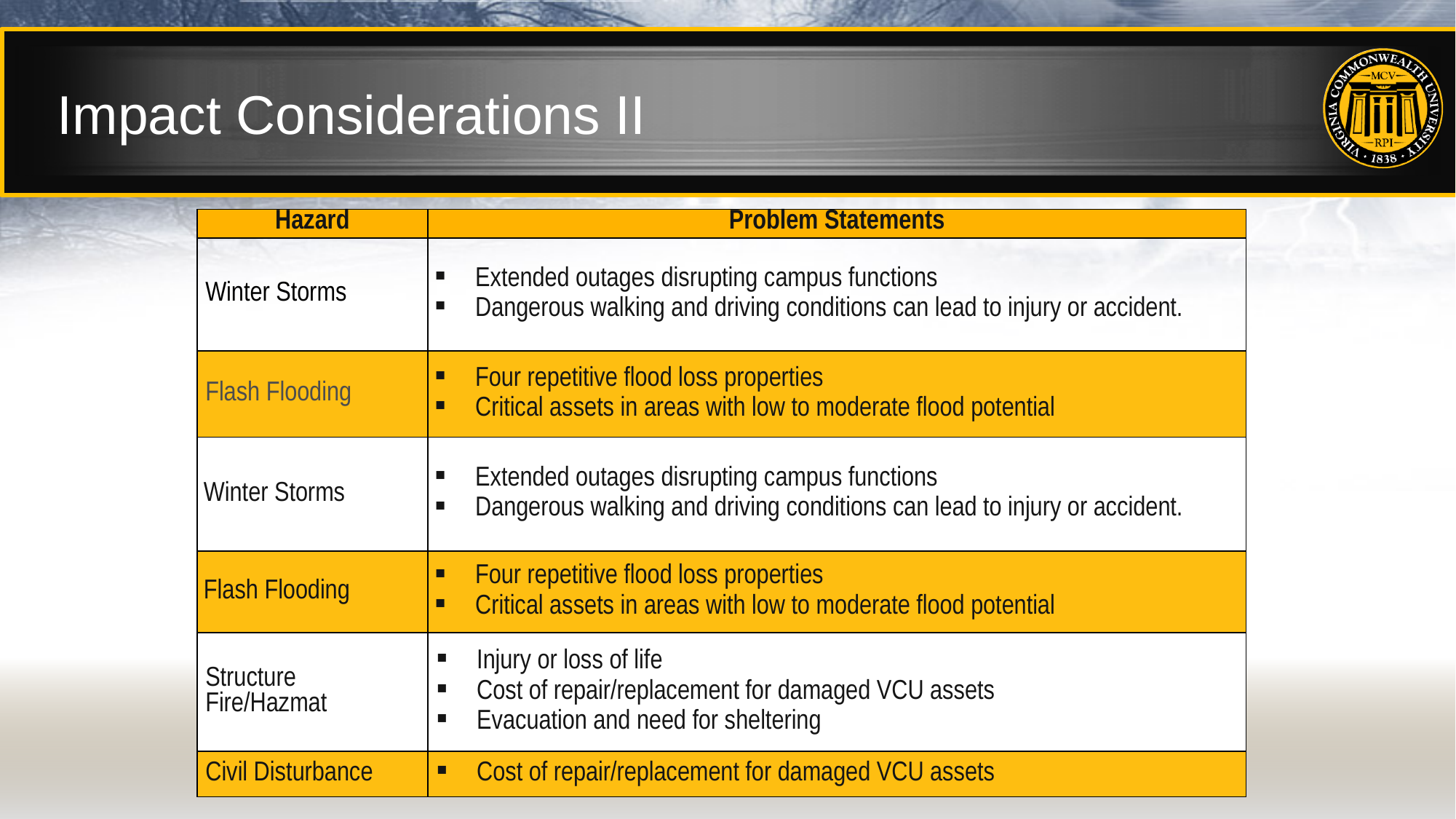

# Impact Considerations II
| Hazard | Problem Statements |
| --- | --- |
| Winter Storms | Extended outages disrupting campus functions Dangerous walking and driving conditions can lead to injury or accident. |
| Flash Flooding | Four repetitive flood loss properties Critical assets in areas with low to moderate flood potential |
| Winter Storms | Extended outages disrupting campus functions Dangerous walking and driving conditions can lead to injury or accident. |
| Flash Flooding | Four repetitive flood loss properties Critical assets in areas with low to moderate flood potential |
| Structure Fire/Hazmat | Injury or loss of life Cost of repair/replacement for damaged VCU assets Evacuation and need for sheltering |
| Civil Disturbance | Cost of repair/replacement for damaged VCU assets |